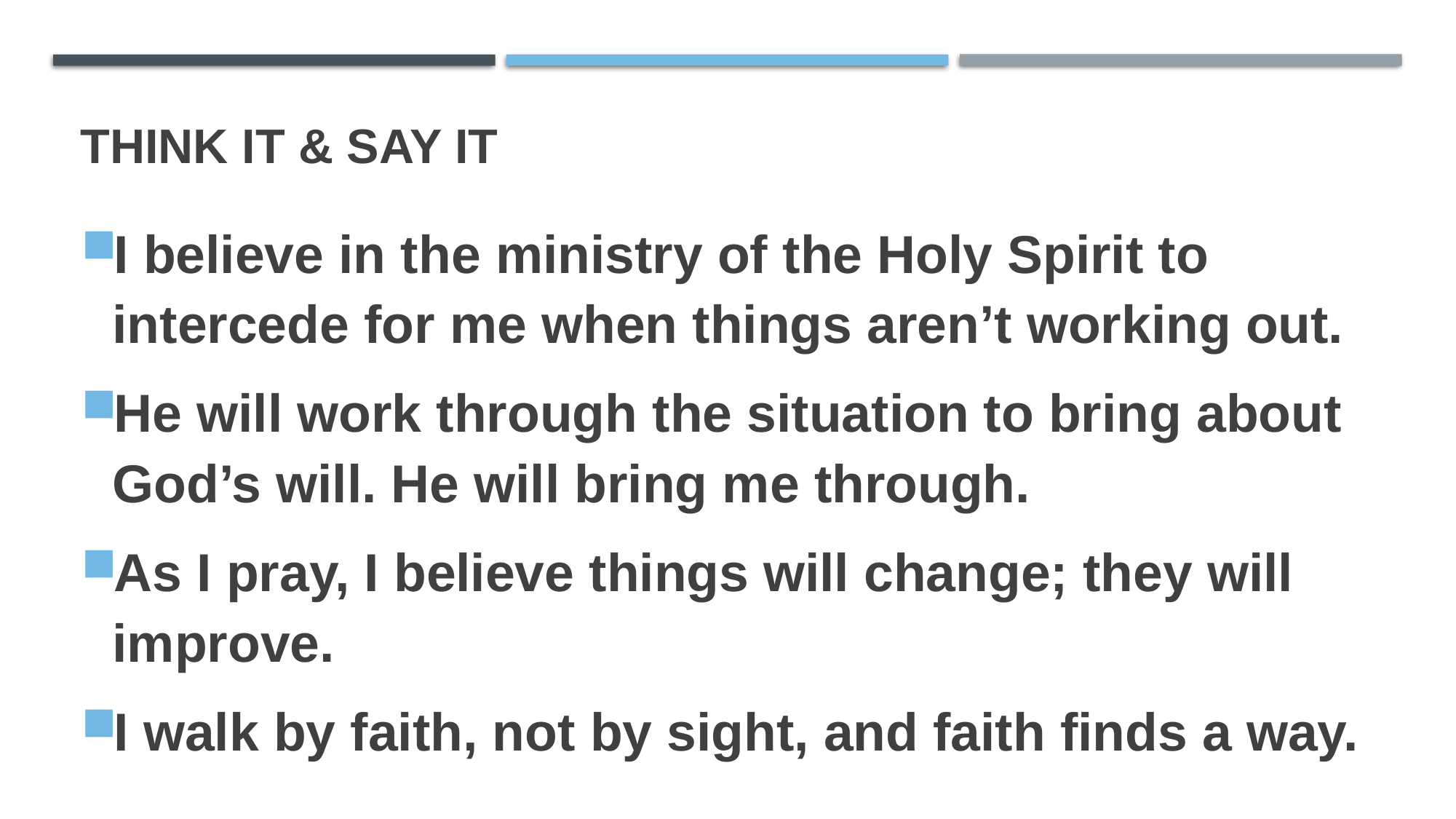

# THINK IT & SAY IT
I believe in the ministry of the Holy Spirit to intercede for me when things aren’t working out.
He will work through the situation to bring about God’s will. He will bring me through.
As I pray, I believe things will change; they will improve.
I walk by faith, not by sight, and faith finds a way.